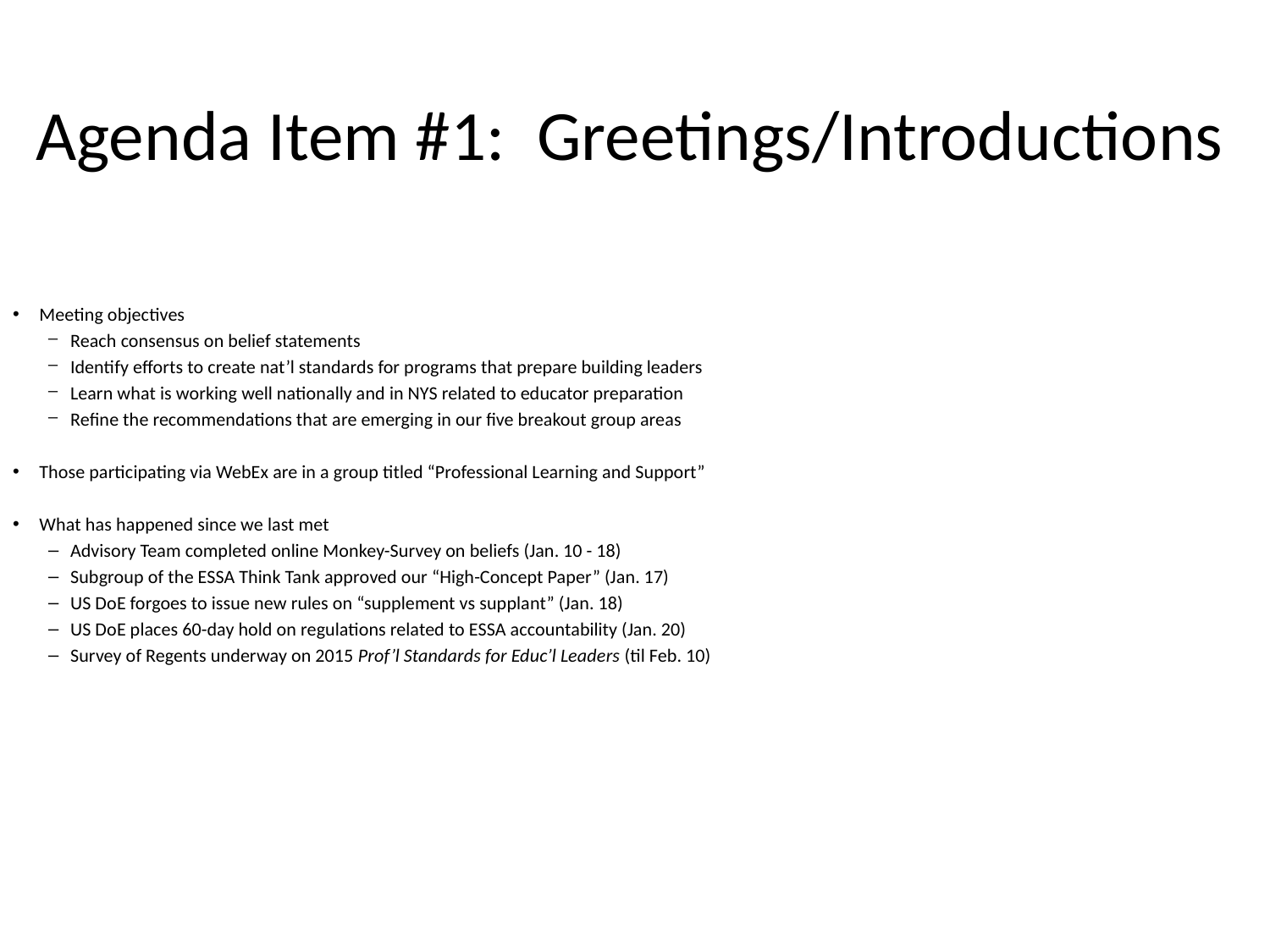

# Agenda Item #1:  Greetings/Introductions
Meeting objectives
Reach consensus on belief statements
Identify efforts to create nat’l standards for programs that prepare building leaders
Learn what is working well nationally and in NYS related to educator preparation
Refine the recommendations that are emerging in our five breakout group areas

Those participating via WebEx are in a group titled “Professional Learning and Support”

What has happened since we last met
Advisory Team completed online Monkey-Survey on beliefs (Jan. 10 - 18)
Subgroup of the ESSA Think Tank approved our “High-Concept Paper” (Jan. 17)
US DoE forgoes to issue new rules on “supplement vs supplant” (Jan. 18)
US DoE places 60-day hold on regulations related to ESSA accountability (Jan. 20)
Survey of Regents underway on 2015 Prof’l Standards for Educ’l Leaders (til Feb. 10)